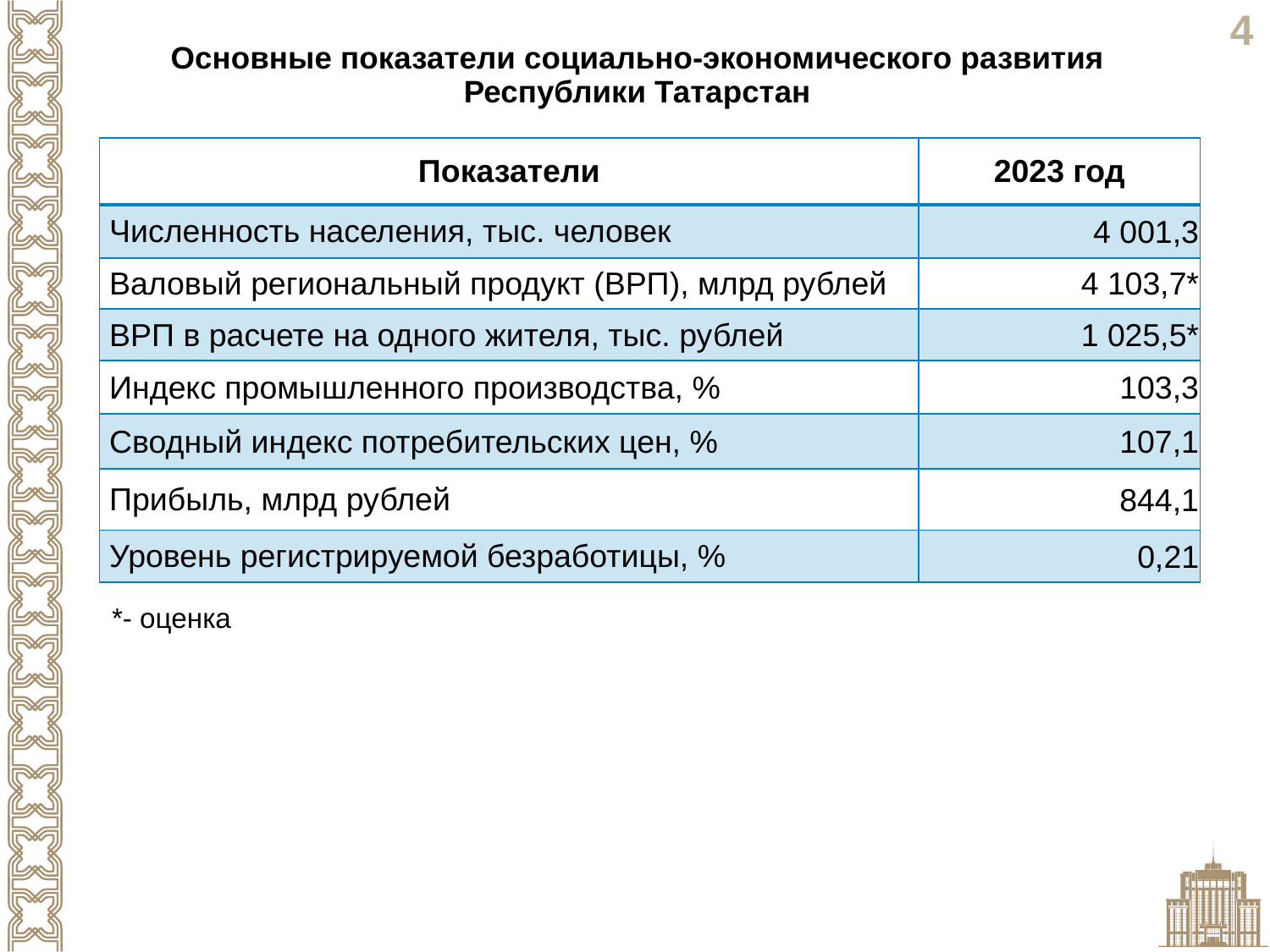

Основные показатели социально-экономического развития Республики Татарстан
| Показатели | 2023 год |
| --- | --- |
| Численность населения, тыс. человек | 4 001,3 |
| Валовый региональный продукт (ВРП), млрд рублей | 4 103,7\* |
| ВРП в расчете на одного жителя, тыс. рублей | 1 025,5\* |
| Индекс промышленного производства, % | 103,3 |
| Сводный индекс потребительских цен, % | 107,1 |
| Прибыль, млрд рублей | 844,1 |
| Уровень регистрируемой безработицы, % | 0,21 |
*- оценка